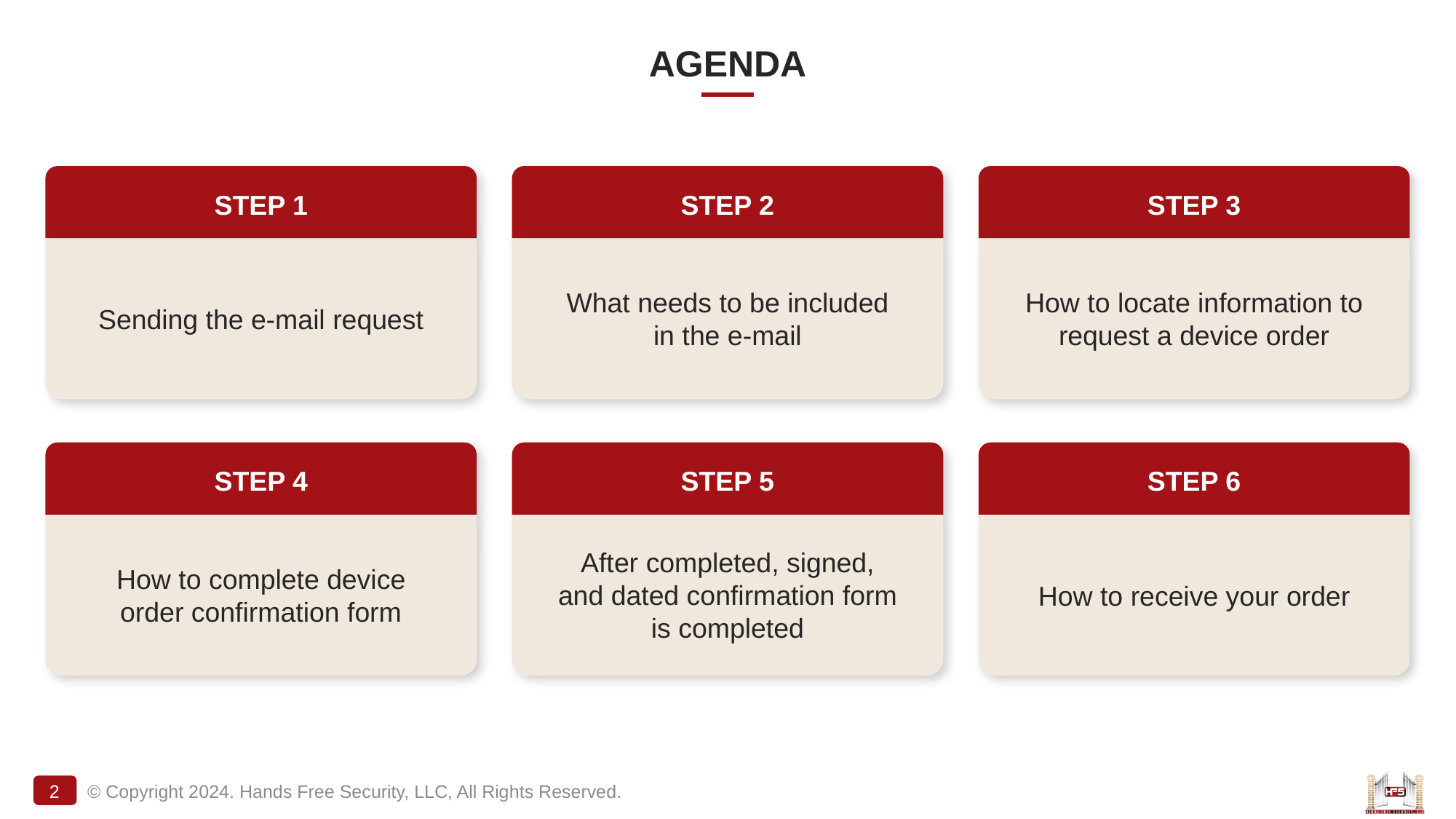

AGENDA
STEP 1
STEP 2
STEP 3

What needs to be included in the e-mail
How to locate information to request a device order
Sending the e-mail request
STEP 4
STEP 5
STEP 6

After completed, signed, and dated confirmation form is completed
How to complete device order confirmation form
How to receive your order
2
© Copyright 2024. Hands Free Security, LLC, All Rights Reserved.